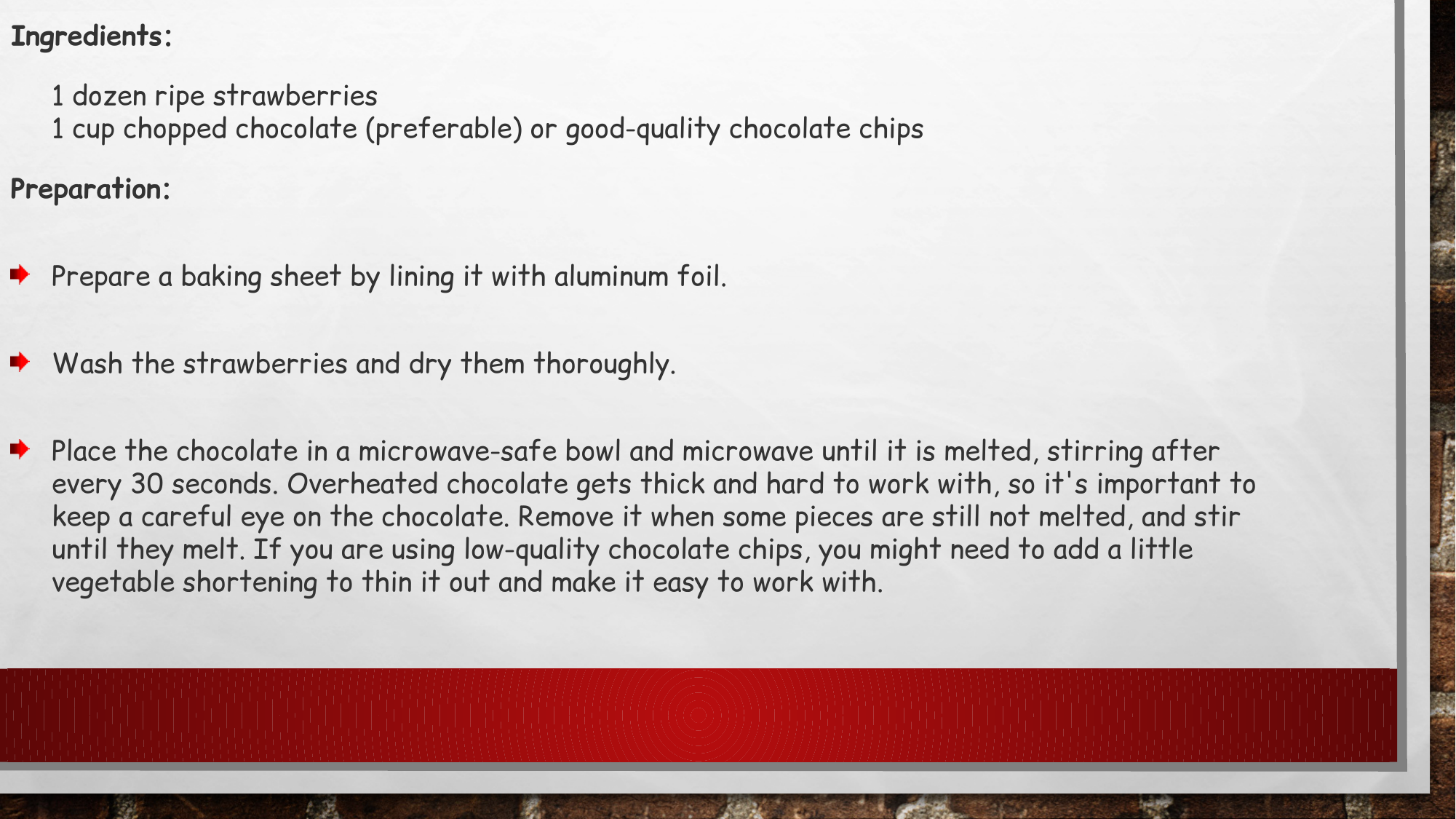

Ingredients:
1 dozen ripe strawberries
1 cup chopped chocolate (preferable) or good-quality chocolate chips
Preparation:
Prepare a baking sheet by lining it with aluminum foil.
Wash the strawberries and dry them thoroughly.
Place the chocolate in a microwave-safe bowl and microwave until it is melted, stirring after every 30 seconds. Overheated chocolate gets thick and hard to work with, so it's important to keep a careful eye on the chocolate. Remove it when some pieces are still not melted, and stir until they melt. If you are using low-quality chocolate chips, you might need to add a little vegetable shortening to thin it out and make it easy to work with.